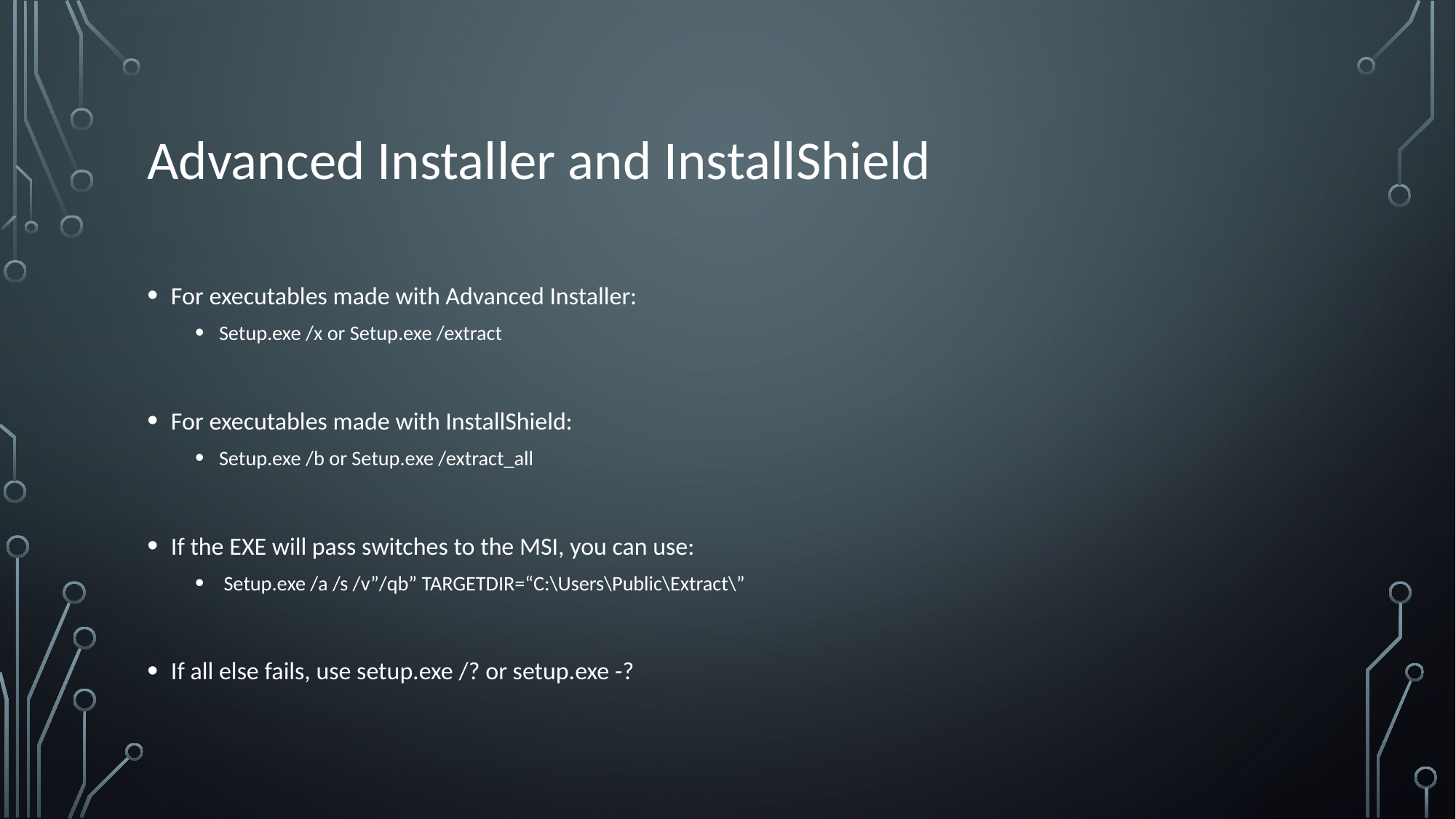

# Advanced Installer and InstallShield
For executables made with Advanced Installer:
Setup.exe /x or Setup.exe /extract

For executables made with InstallShield:
Setup.exe /b or Setup.exe /extract_all

If the EXE will pass switches to the MSI, you can use:
 Setup.exe /a /s /v”/qb” TARGETDIR=“C:\Users\Public\Extract\”

If all else fails, use setup.exe /? or setup.exe -?